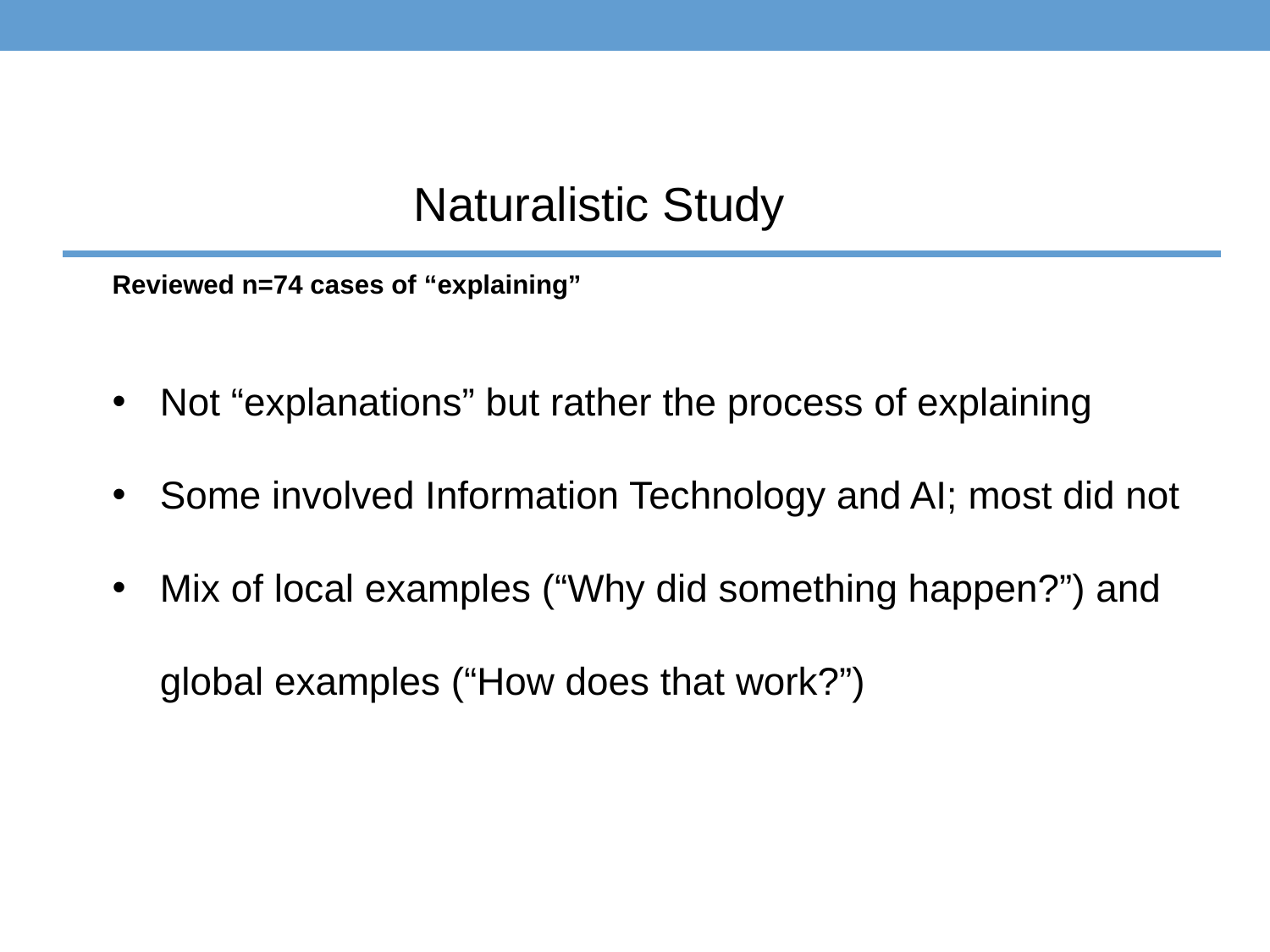

Naturalistic Study
Reviewed n=74 cases of “explaining”

Not “explanations” but rather the process of explaining
Some involved Information Technology and AI; most did not
Mix of local examples (“Why did something happen?”) and global examples (“How does that work?”)